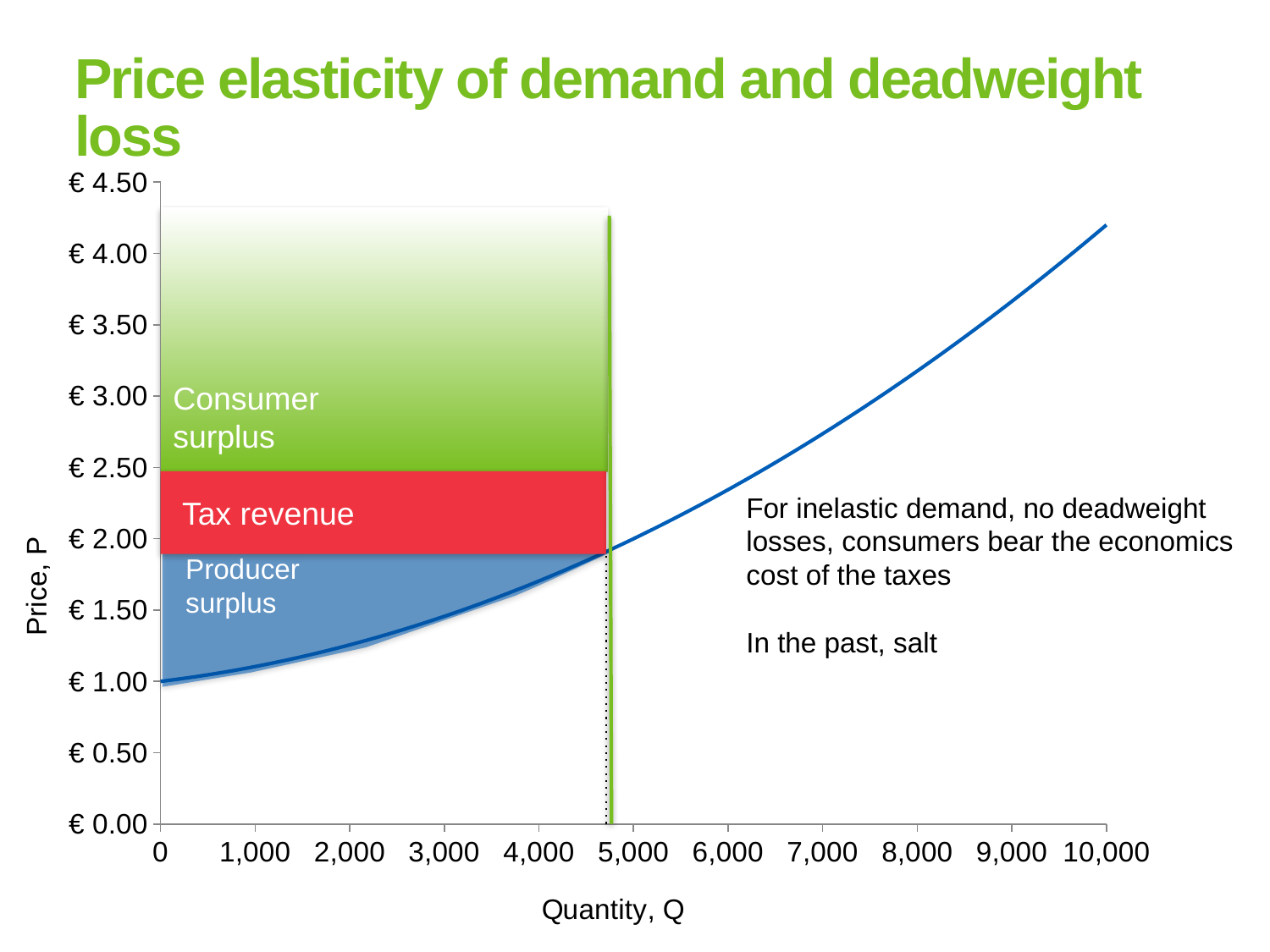

# Price elasticity of demand and deadweight loss

### Chart

| Category | Supply (marginal cost) | Demand |
|---|---|---|

Consumer
surplus
 Tax revenue
For inelastic demand, no deadweight losses, consumers bear the economics cost of the taxes

In the past, salt
Producer
surplus